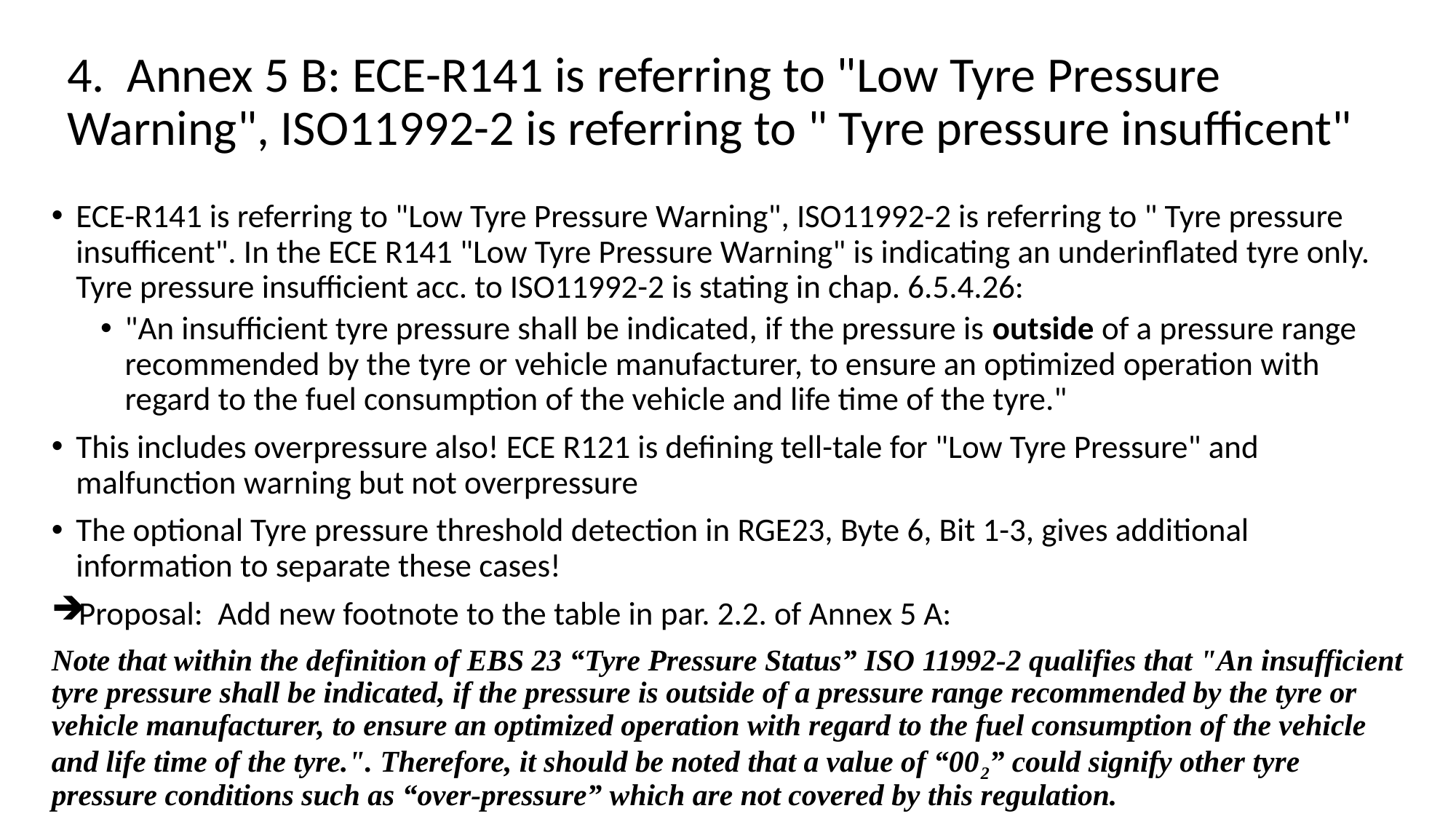

# 4.  Annex 5 B: ECE-R141 is referring to "Low Tyre Pressure Warning", ISO11992-2 is referring to " Tyre pressure insufficent"
ECE-R141 is referring to "Low Tyre Pressure Warning", ISO11992-2 is referring to " Tyre pressure insufficent". In the ECE R141 "Low Tyre Pressure Warning" is indicating an underinflated tyre only. Tyre pressure insufficient acc. to ISO11992-2 is stating in chap. 6.5.4.26:
"An insufficient tyre pressure shall be indicated, if the pressure is outside of a pressure range recommended by the tyre or vehicle manufacturer, to ensure an optimized operation with regard to the fuel consumption of the vehicle and life time of the tyre."
This includes overpressure also! ECE R121 is defining tell-tale for "Low Tyre Pressure" and malfunction warning but not overpressure
The optional Tyre pressure threshold detection in RGE23, Byte 6, Bit 1-3, gives additional information to separate these cases!
Proposal:  Add new footnote to the table in par. 2.2. of Annex 5 A:
Note that within the definition of EBS 23 “Tyre Pressure Status” ISO 11992-2 qualifies that "An insufficient tyre pressure shall be indicated, if the pressure is outside of a pressure range recommended by the tyre or vehicle manufacturer, to ensure an optimized operation with regard to the fuel consumption of the vehicle and life time of the tyre.". Therefore, it should be noted that a value of “002” could signify other tyre pressure conditions such as “over-pressure” which are not covered by this regulation.